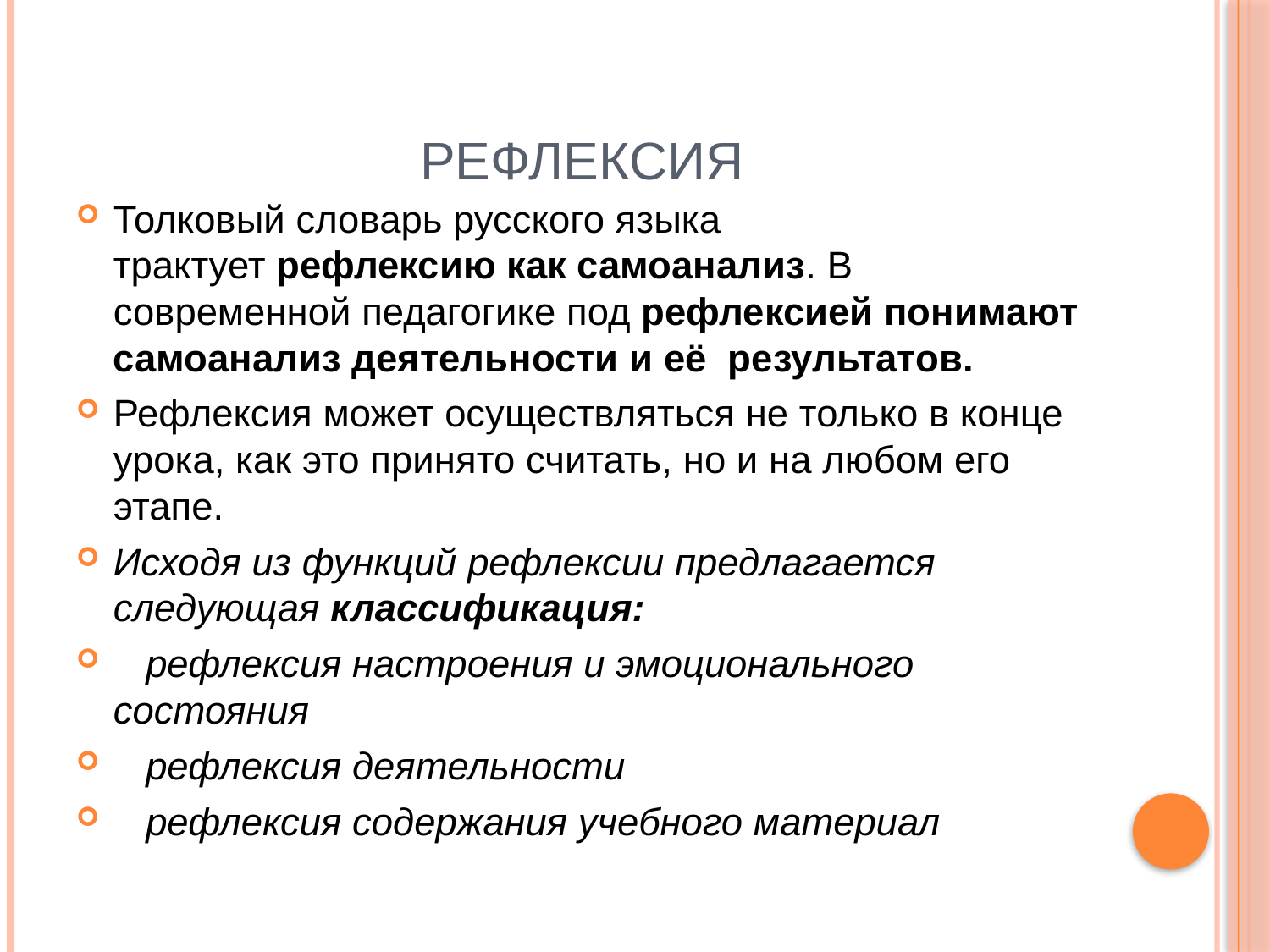

# РЕФЛЕКСИЯ
Толковый словарь русского языка трактует рефлексию как самоанализ. В современной педагогике под рефлексией понимают самоанализ деятельности и её  результатов.
Рефлексия может осуществляться не только в конце урока, как это принято считать, но и на любом его этапе.
Исходя из функций рефлексии предлагается следующая классификация:
   рефлексия настроения и эмоционального состояния
   рефлексия деятельности
   рефлексия содержания учебного материал